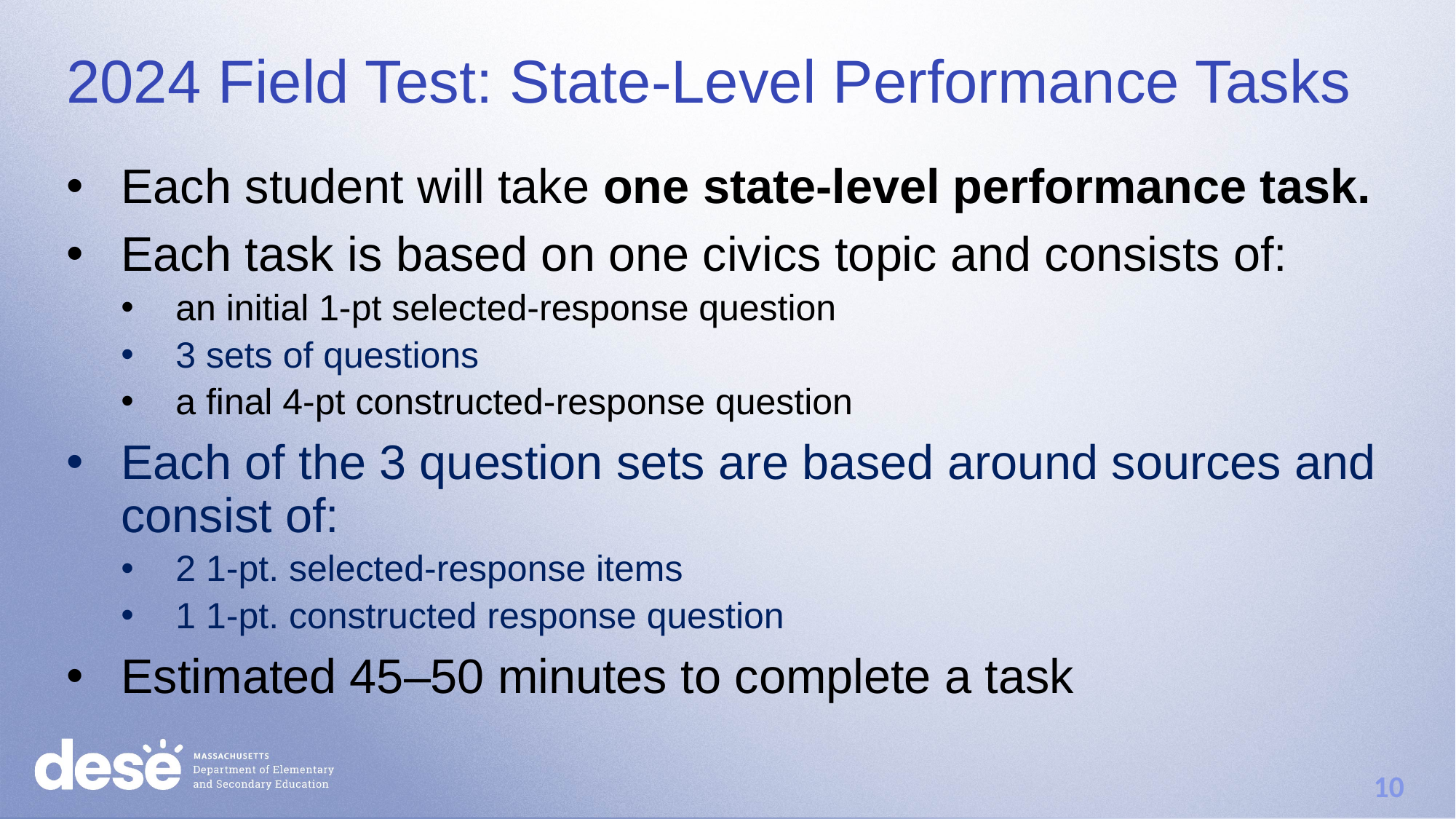

# 2024 Field Test: State-Level Performance Tasks
Each student will take one state-level performance task.
Each task is based on one civics topic and consists of:
an initial 1-pt selected-response question
3 sets of questions
a final 4-pt constructed-response question
Each of the 3 question sets are based around sources and consist of:
2 1-pt. selected-response items
1 1-pt. constructed response question
Estimated 45–50 minutes to complete a task